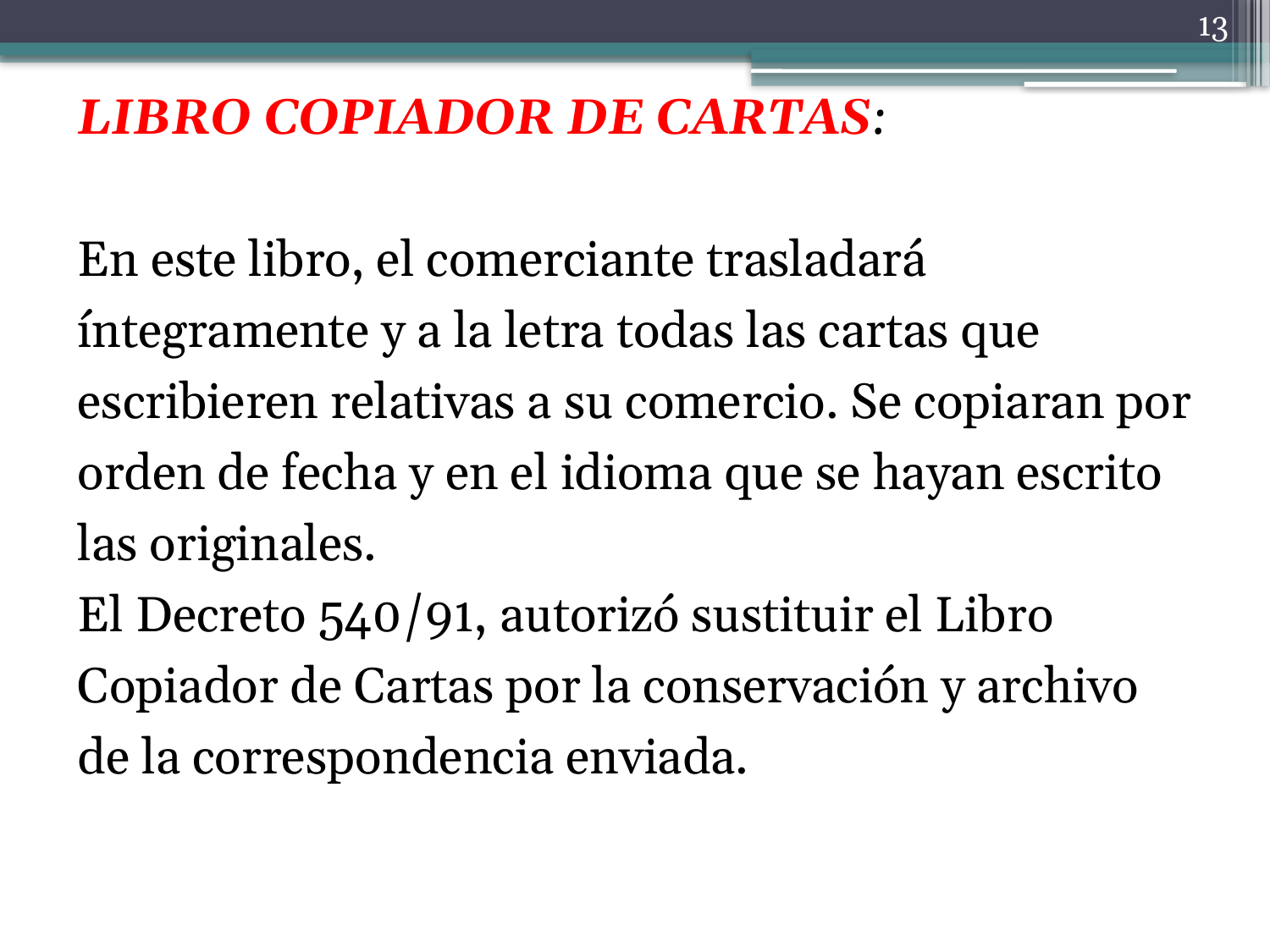

LIBRO COPIADOR DE CARTAS:

En este libro, el comerciante trasladará íntegramente y a la letra todas las cartas que escribieren relativas a su comercio. Se copiaran por orden de fecha y en el idioma que se hayan escrito las originales.
El Decreto 540/91, autorizó sustituir el Libro Copiador de Cartas por la conservación y archivo de la correspondencia enviada.

13